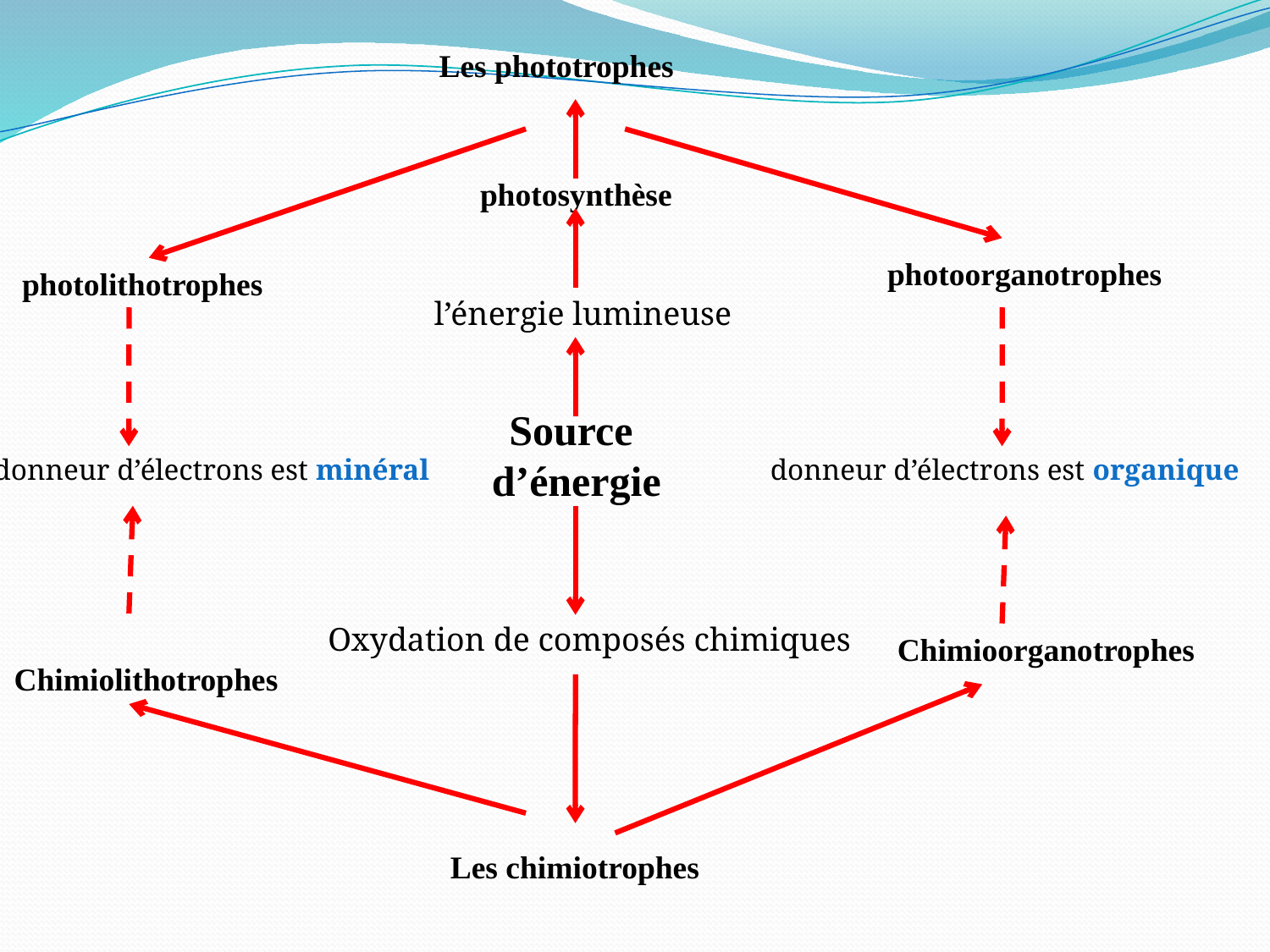

Les phototrophes
photosynthèse
photoorganotrophes
 photolithotrophes
l’énergie lumineuse
Source
d’énergie
donneur d’électrons est minéral
donneur d’électrons est organique
Oxydation de composés chimiques
Chimioorganotrophes
Chimiolithotrophes
Les chimiotrophes